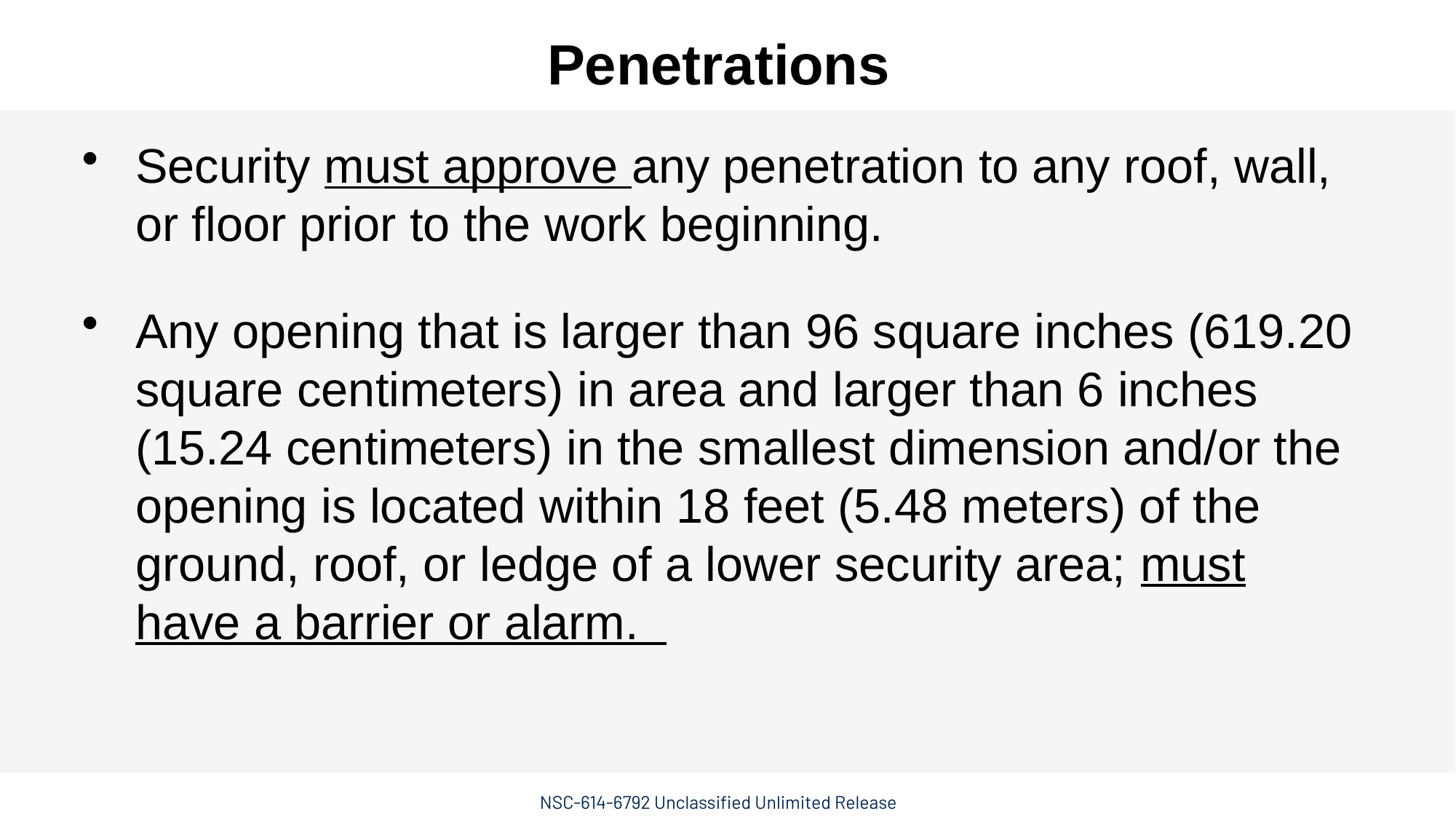

# Penetrations
Security must approve any penetration to any roof, wall, or floor prior to the work beginning.
Any opening that is larger than 96 square inches (619.20 square centimeters) in area and larger than 6 inches (15.24 centimeters) in the smallest dimension and/or the opening is located within 18 feet (5.48 meters) of the ground, roof, or ledge of a lower security area; must have a barrier or alarm.

NSC-614-6792 Unclassified Unlimited Release